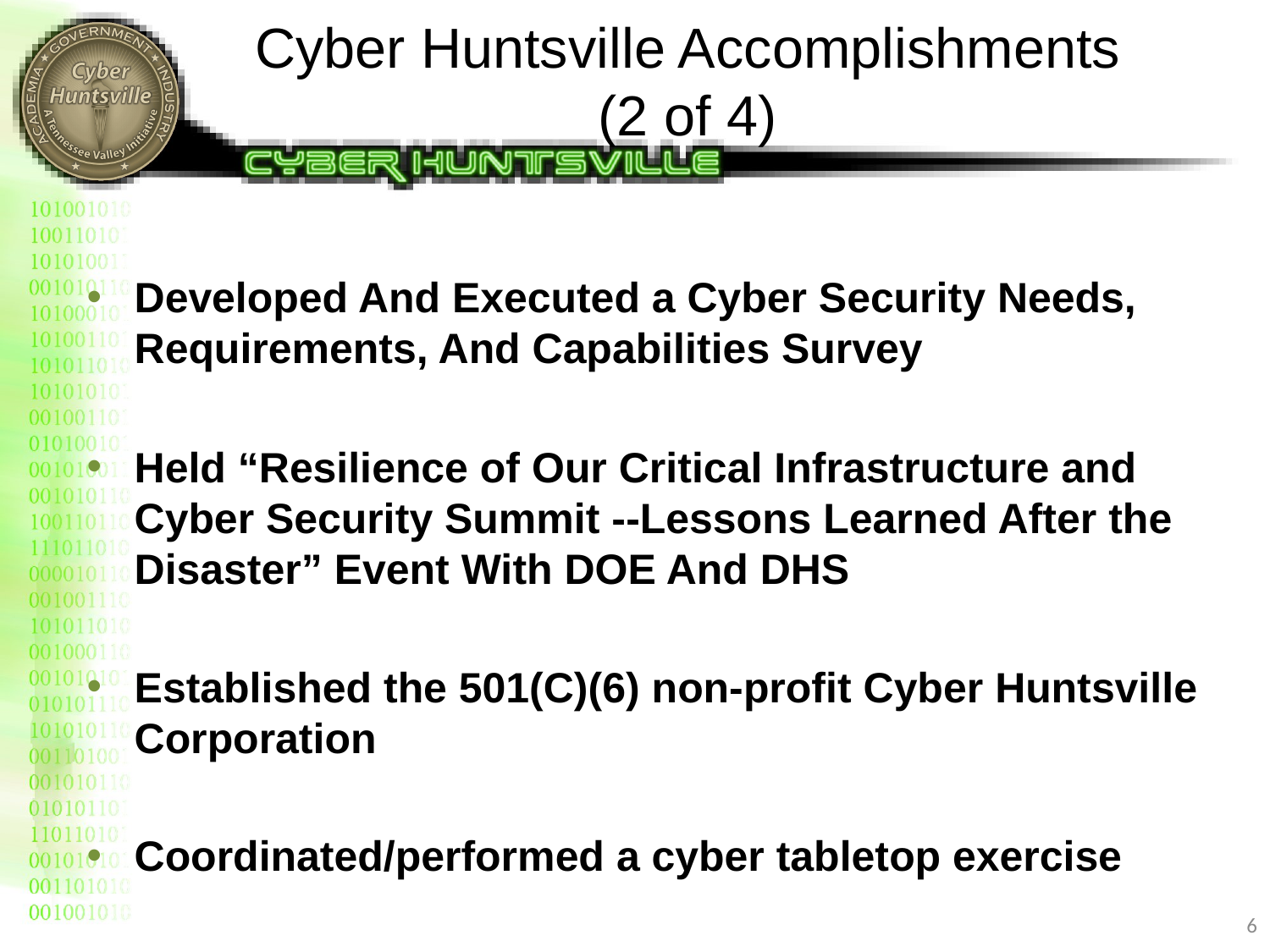

# Cyber Huntsville Accomplishments (2 of 4)
Developed And Executed a Cyber Security Needs, Requirements, And Capabilities Survey

Held “Resilience of Our Critical Infrastructure and Cyber Security Summit --Lessons Learned After the Disaster” Event With DOE And DHS

Established the 501(C)(6) non-profit Cyber Huntsville Corporation

Coordinated/performed a cyber tabletop exercise

6